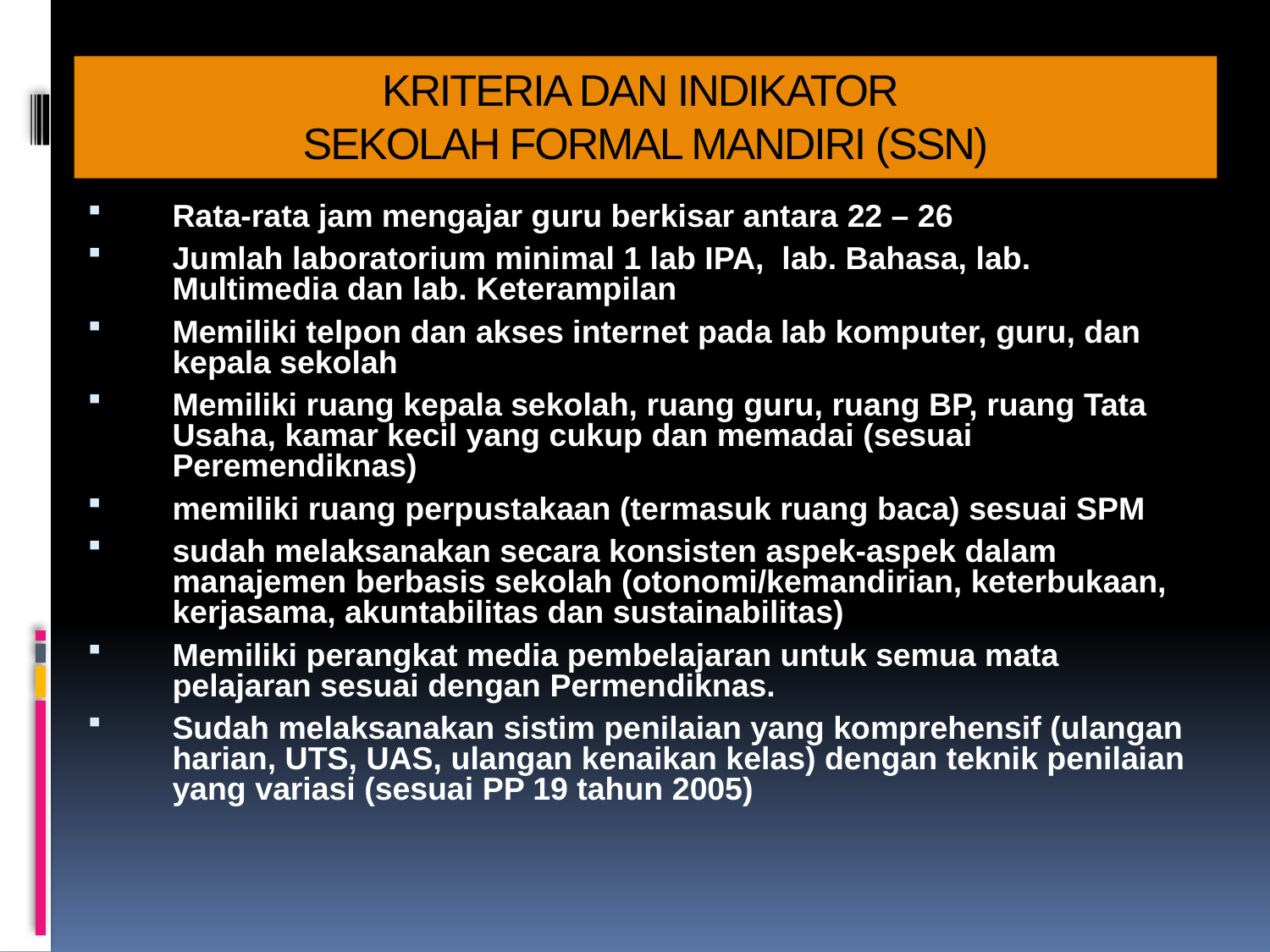

# KRITERIA DAN INDIKATOR SEKOLAH FORMAL MANDIRI (SSN)
Rata-rata jam mengajar guru berkisar antara 22 – 26
Jumlah laboratorium minimal 1 lab IPA,  lab. Bahasa, lab. Multimedia dan lab. Keterampilan
Memiliki telpon dan akses internet pada lab komputer, guru, dan kepala sekolah
Memiliki ruang kepala sekolah, ruang guru, ruang BP, ruang Tata Usaha, kamar kecil yang cukup dan memadai (sesuai  Peremendiknas)
memiliki ruang perpustakaan (termasuk ruang baca) sesuai SPM
sudah melaksanakan secara konsisten aspek-aspek dalam manajemen berbasis sekolah (otonomi/kemandirian, keterbukaan, kerjasama, akuntabilitas dan sustainabilitas)
Memiliki perangkat media pembelajaran untuk semua mata pelajaran sesuai dengan Permendiknas.
Sudah melaksanakan sistim penilaian yang komprehensif (ulangan harian, UTS, UAS, ulangan kenaikan kelas) dengan teknik penilaian yang variasi (sesuai PP 19 tahun 2005)